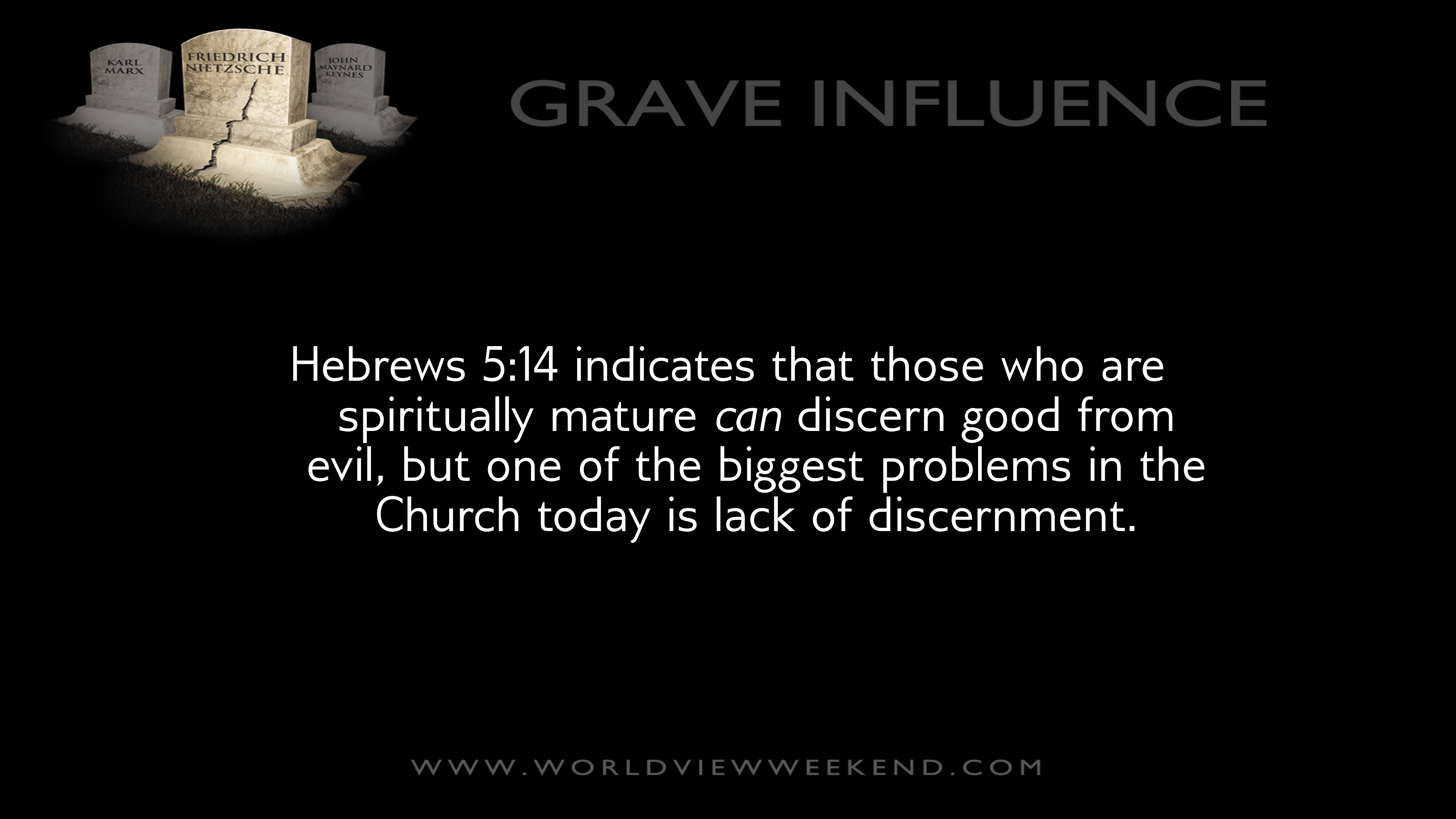

Hebrews 5:14 indicates that those who are spiritually mature can discern good from evil, but one of the biggest problems in the Church today is lack of discernment.